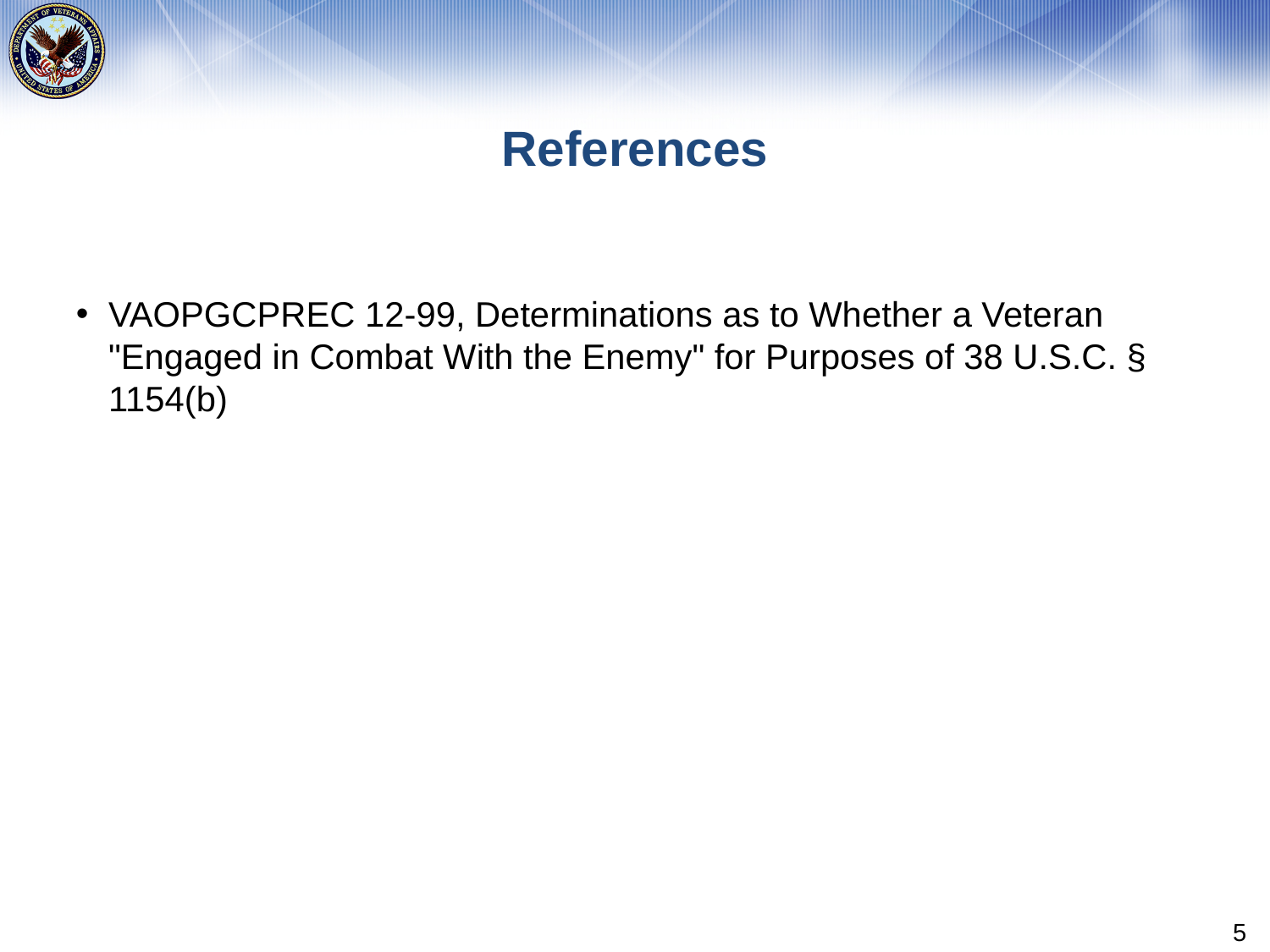

# References
VAOPGCPREC 12-99, Determinations as to Whether a Veteran "Engaged in Combat With the Enemy" for Purposes of 38 U.S.C. § 1154(b)
5